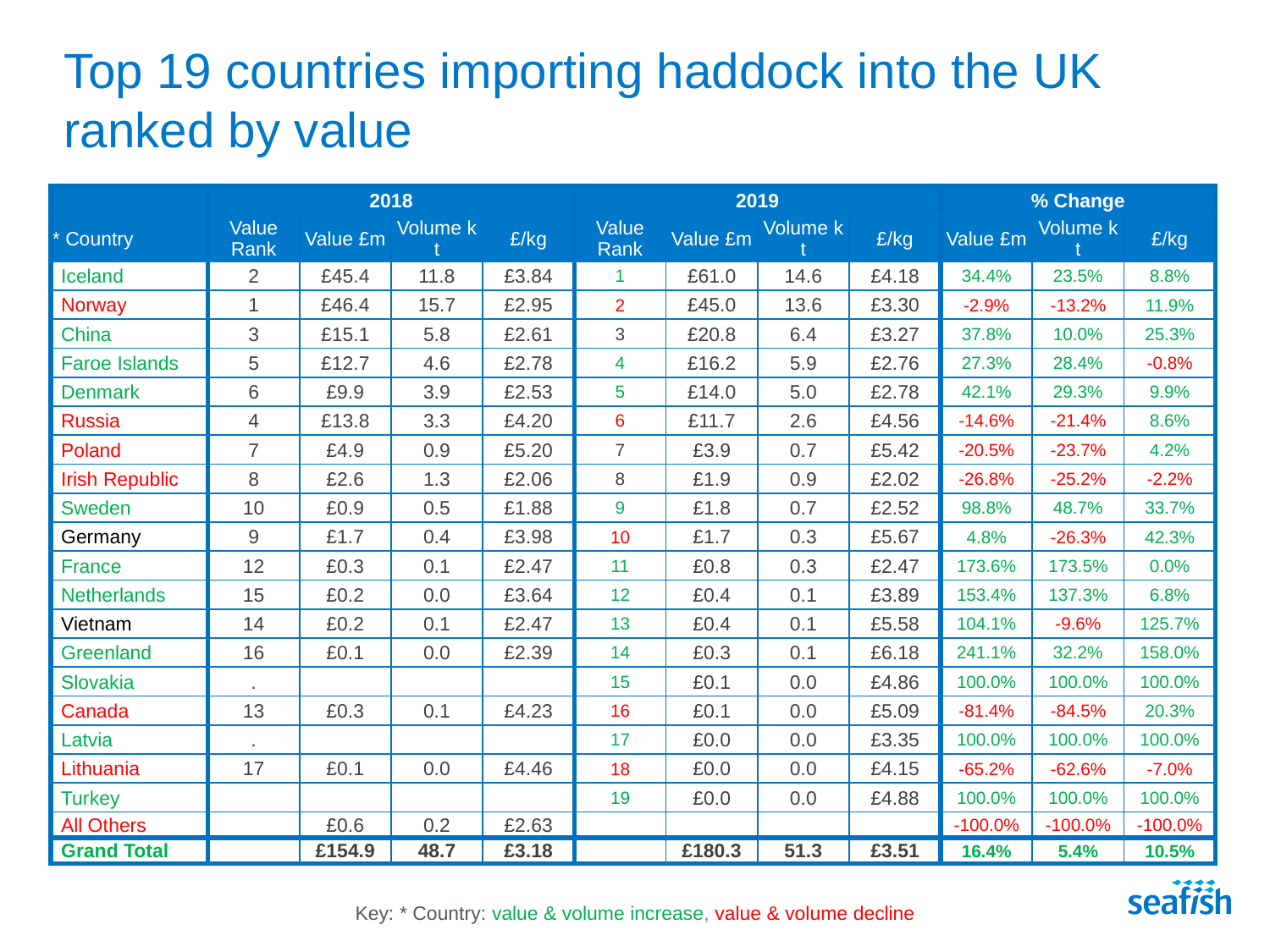

# Top 19 countries importing haddock into the UK ranked by value
|  | 2018 |  |  |  | 2019 |  |  |  | % Change |  |  |
| --- | --- | --- | --- | --- | --- | --- | --- | --- | --- | --- | --- |
| \* Country | Value Rank | Value £m | Volume k t | £/kg | Value Rank | Value £m | Volume k t | £/kg | Value £m | Volume k t | £/kg |
| Iceland | 2 | £45.4 | 11.8 | £3.84 | 1 | £61.0 | 14.6 | £4.18 | 34.4% | 23.5% | 8.8% |
| Norway | 1 | £46.4 | 15.7 | £2.95 | 2 | £45.0 | 13.6 | £3.30 | -2.9% | -13.2% | 11.9% |
| China | 3 | £15.1 | 5.8 | £2.61 | 3 | £20.8 | 6.4 | £3.27 | 37.8% | 10.0% | 25.3% |
| Faroe Islands | 5 | £12.7 | 4.6 | £2.78 | 4 | £16.2 | 5.9 | £2.76 | 27.3% | 28.4% | -0.8% |
| Denmark | 6 | £9.9 | 3.9 | £2.53 | 5 | £14.0 | 5.0 | £2.78 | 42.1% | 29.3% | 9.9% |
| Russia | 4 | £13.8 | 3.3 | £4.20 | 6 | £11.7 | 2.6 | £4.56 | -14.6% | -21.4% | 8.6% |
| Poland | 7 | £4.9 | 0.9 | £5.20 | 7 | £3.9 | 0.7 | £5.42 | -20.5% | -23.7% | 4.2% |
| Irish Republic | 8 | £2.6 | 1.3 | £2.06 | 8 | £1.9 | 0.9 | £2.02 | -26.8% | -25.2% | -2.2% |
| Sweden | 10 | £0.9 | 0.5 | £1.88 | 9 | £1.8 | 0.7 | £2.52 | 98.8% | 48.7% | 33.7% |
| Germany | 9 | £1.7 | 0.4 | £3.98 | 10 | £1.7 | 0.3 | £5.67 | 4.8% | -26.3% | 42.3% |
| France | 12 | £0.3 | 0.1 | £2.47 | 11 | £0.8 | 0.3 | £2.47 | 173.6% | 173.5% | 0.0% |
| Netherlands | 15 | £0.2 | 0.0 | £3.64 | 12 | £0.4 | 0.1 | £3.89 | 153.4% | 137.3% | 6.8% |
| Vietnam | 14 | £0.2 | 0.1 | £2.47 | 13 | £0.4 | 0.1 | £5.58 | 104.1% | -9.6% | 125.7% |
| Greenland | 16 | £0.1 | 0.0 | £2.39 | 14 | £0.3 | 0.1 | £6.18 | 241.1% | 32.2% | 158.0% |
| Slovakia | . |  |  |  | 15 | £0.1 | 0.0 | £4.86 | 100.0% | 100.0% | 100.0% |
| Canada | 13 | £0.3 | 0.1 | £4.23 | 16 | £0.1 | 0.0 | £5.09 | -81.4% | -84.5% | 20.3% |
| Latvia | . |  |  |  | 17 | £0.0 | 0.0 | £3.35 | 100.0% | 100.0% | 100.0% |
| Lithuania | 17 | £0.1 | 0.0 | £4.46 | 18 | £0.0 | 0.0 | £4.15 | -65.2% | -62.6% | -7.0% |
| Turkey |  |  |  |  | 19 | £0.0 | 0.0 | £4.88 | 100.0% | 100.0% | 100.0% |
| All Others |  | £0.6 | 0.2 | £2.63 |  |  |  |  | -100.0% | -100.0% | -100.0% |
| Grand Total |  | £154.9 | 48.7 | £3.18 |  | £180.3 | 51.3 | £3.51 | 16.4% | 5.4% | 10.5% |
Key: * Country: value & volume increase, value & volume decline